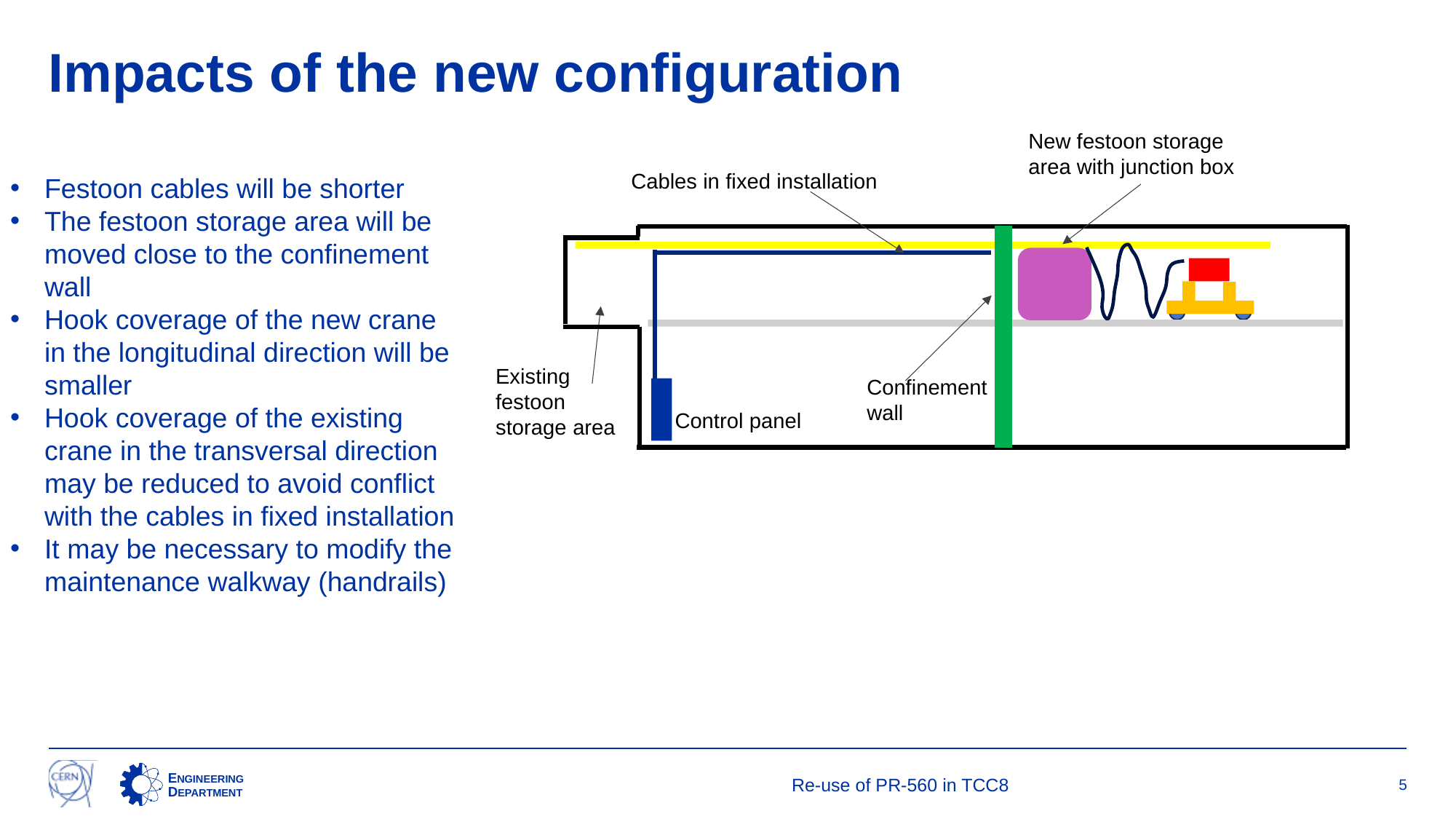

# Impacts of the new configuration
New festoon storage area with junction box
Cables in fixed installation
Festoon cables will be shorter
The festoon storage area will be moved close to the confinement wall
Hook coverage of the new crane in the longitudinal direction will be smaller
Hook coverage of the existing crane in the transversal direction may be reduced to avoid conflict with the cables in fixed installation
It may be necessary to modify the maintenance walkway (handrails)

Existing festoon storage area
Confinement wall

Control panel
Re-use of PR-560 in TCC8
5